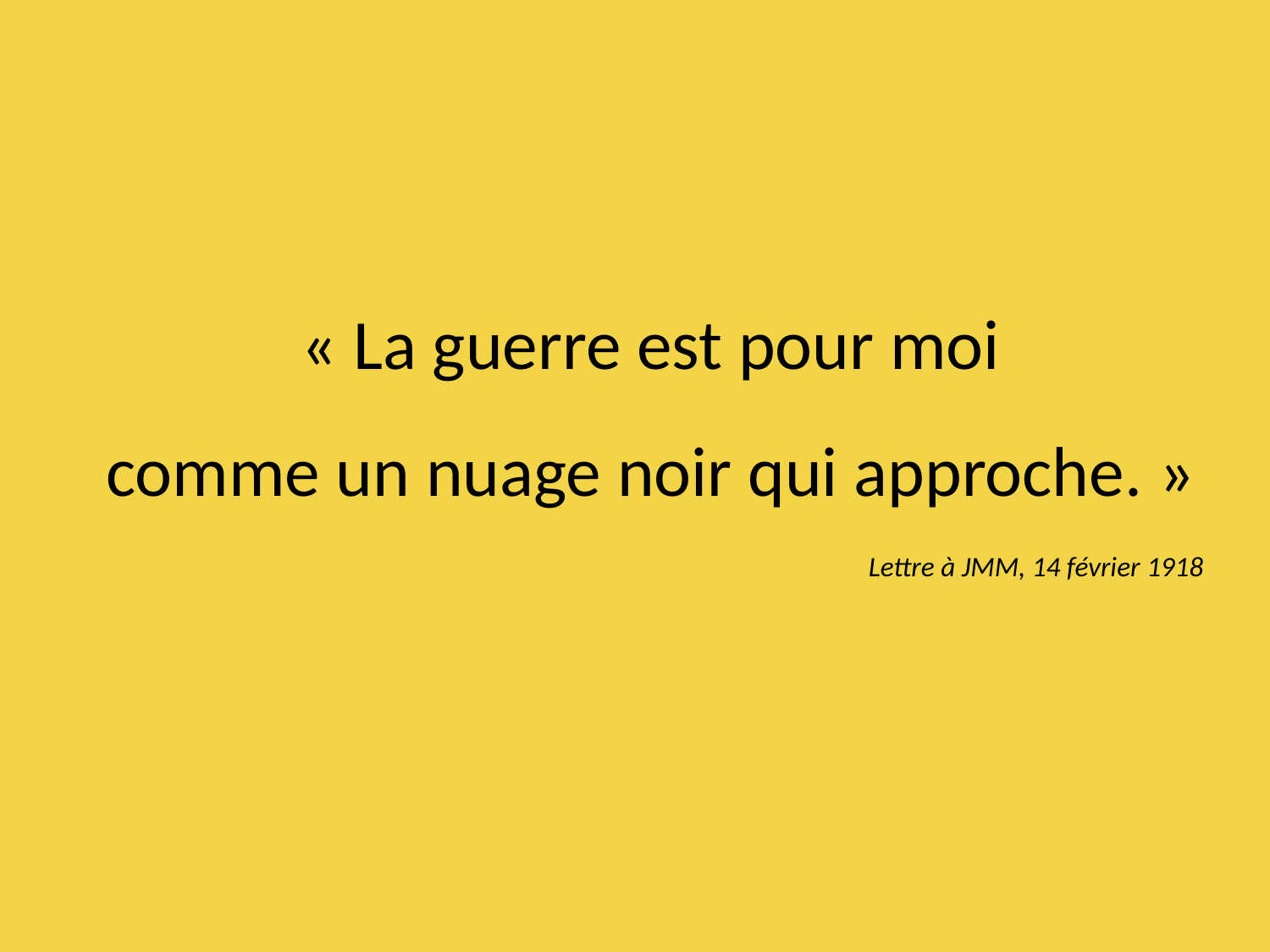

« La guerre est pour moi
comme un nuage noir qui approche. »

Lettre à JMM, 14 février 1918